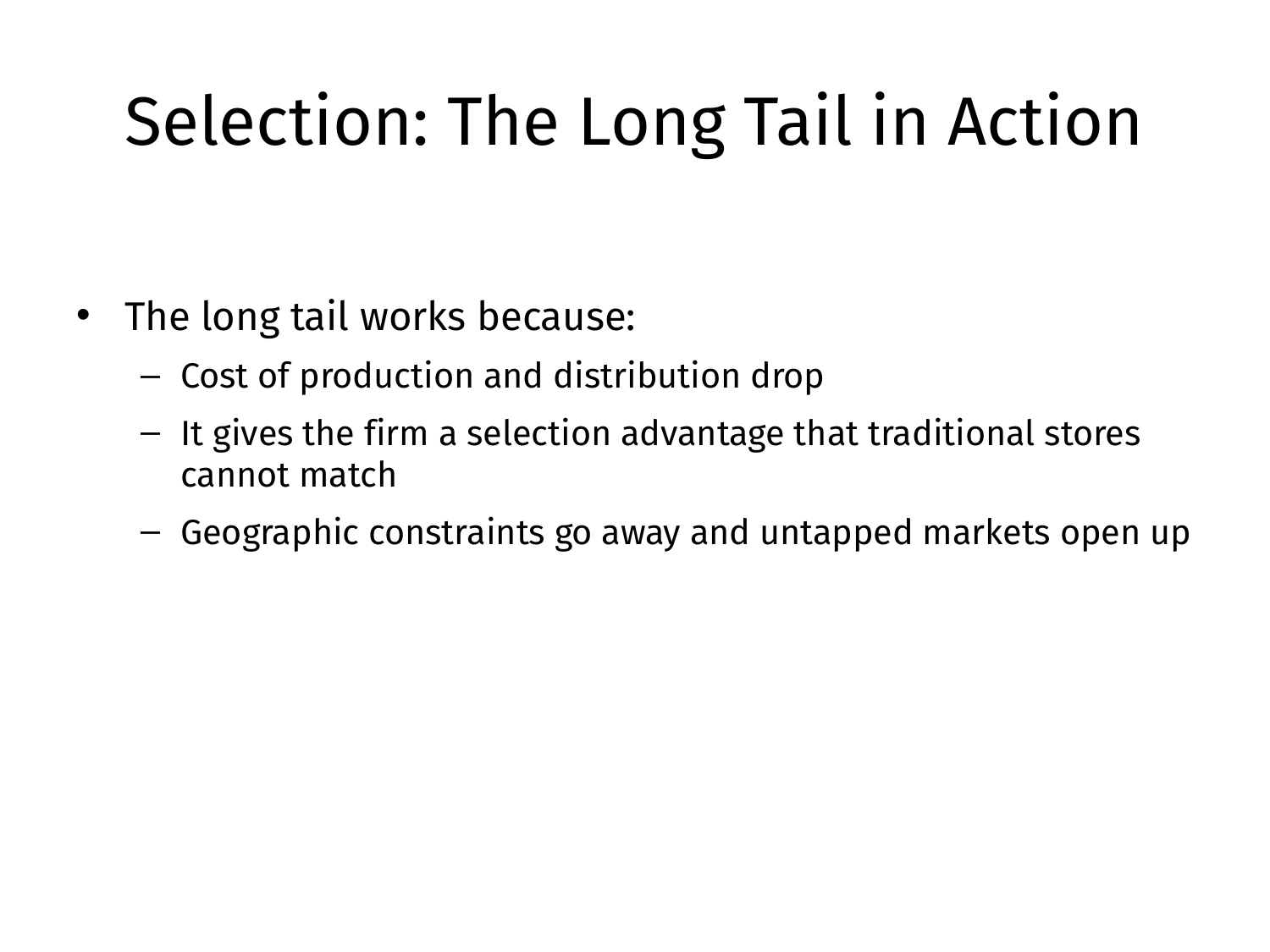

# Selection: The Long Tail in Action
The long tail works because:
Cost of production and distribution drop
It gives the firm a selection advantage that traditional stores cannot match
Geographic constraints go away and untapped markets open up
4-15